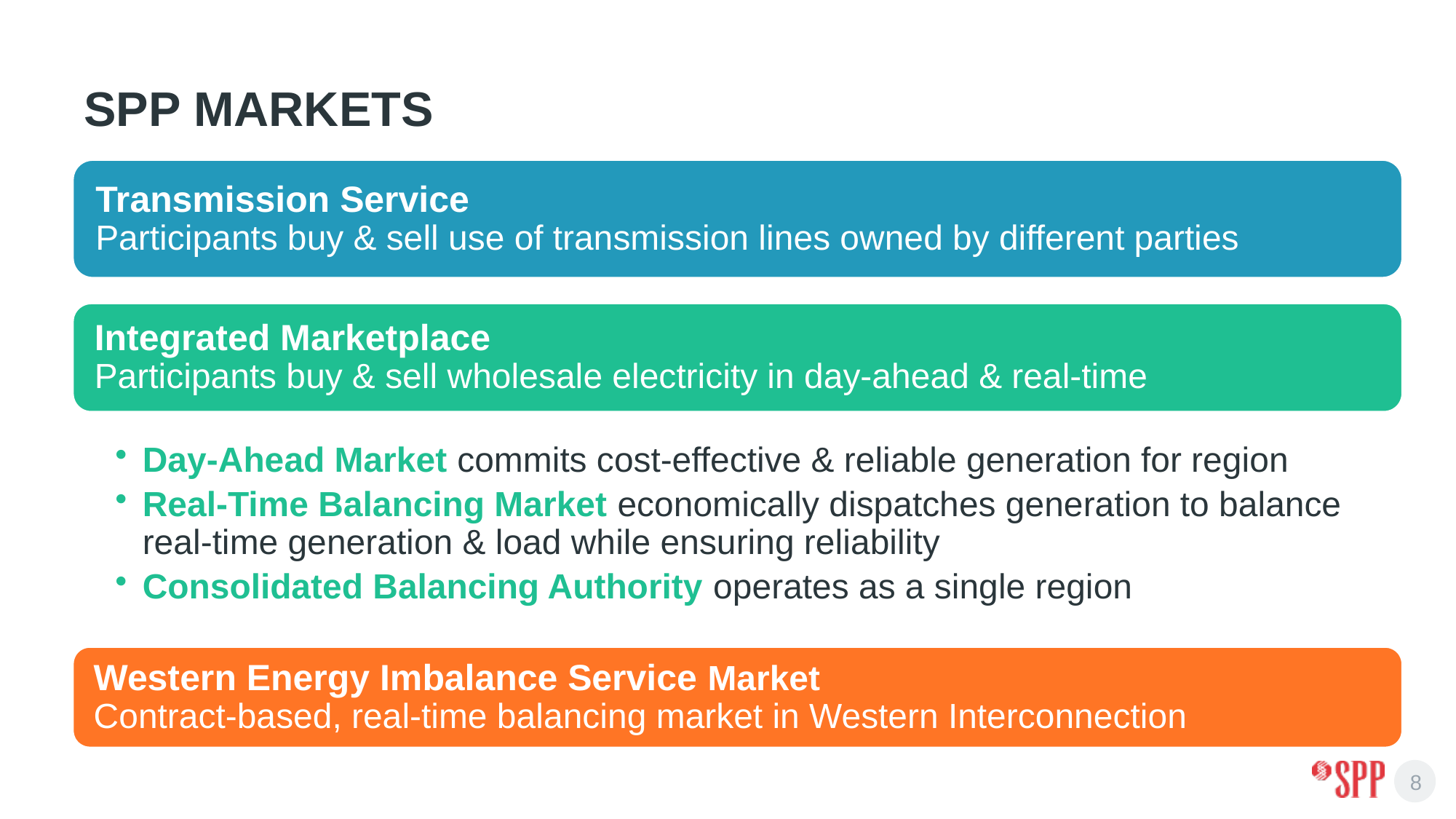

# Spp markets
Transmission Service
Participants buy & sell use of transmission lines owned by different parties
Integrated Marketplace
Participants buy & sell wholesale electricity in day-ahead & real-time
Day-Ahead Market commits cost-effective & reliable generation for region
Real-Time Balancing Market economically dispatches generation to balance real-time generation & load while ensuring reliability
Consolidated Balancing Authority operates as a single region
Western Energy Imbalance Service Market
Contract-based, real-time balancing market in Western Interconnection